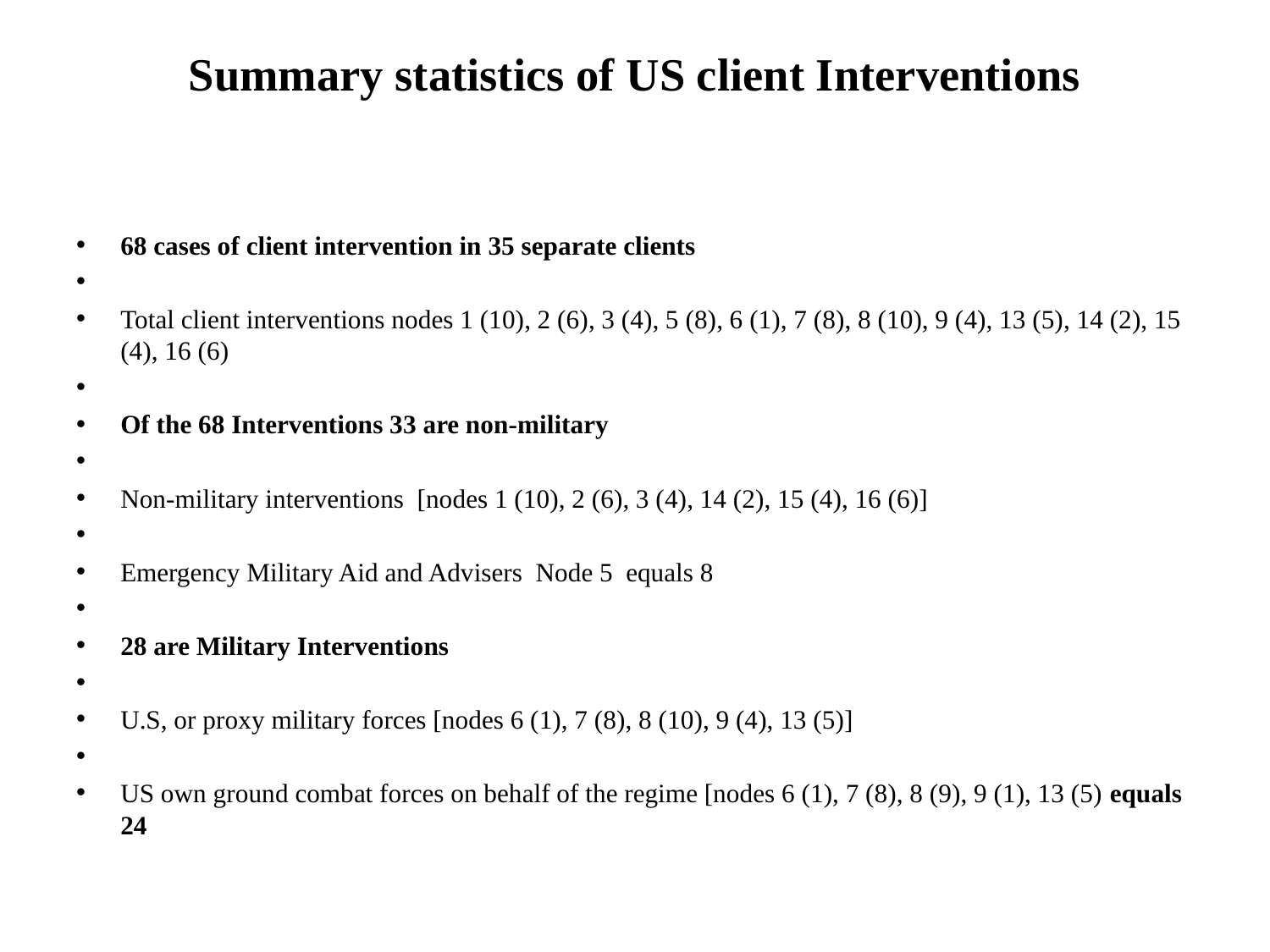

# Summary statistics of US client Interventions
68 cases of client intervention in 35 separate clients

Total client interventions nodes 1 (10), 2 (6), 3 (4), 5 (8), 6 (1), 7 (8), 8 (10), 9 (4), 13 (5), 14 (2), 15 (4), 16 (6)

Of the 68 Interventions 33 are non-military

Non-military interventions  [nodes 1 (10), 2 (6), 3 (4), 14 (2), 15 (4), 16 (6)]

Emergency Military Aid and Advisers  Node 5  equals 8

28 are Military Interventions

U.S, or proxy military forces [nodes 6 (1), 7 (8), 8 (10), 9 (4), 13 (5)]

US own ground combat forces on behalf of the regime [nodes 6 (1), 7 (8), 8 (9), 9 (1), 13 (5) equals 24